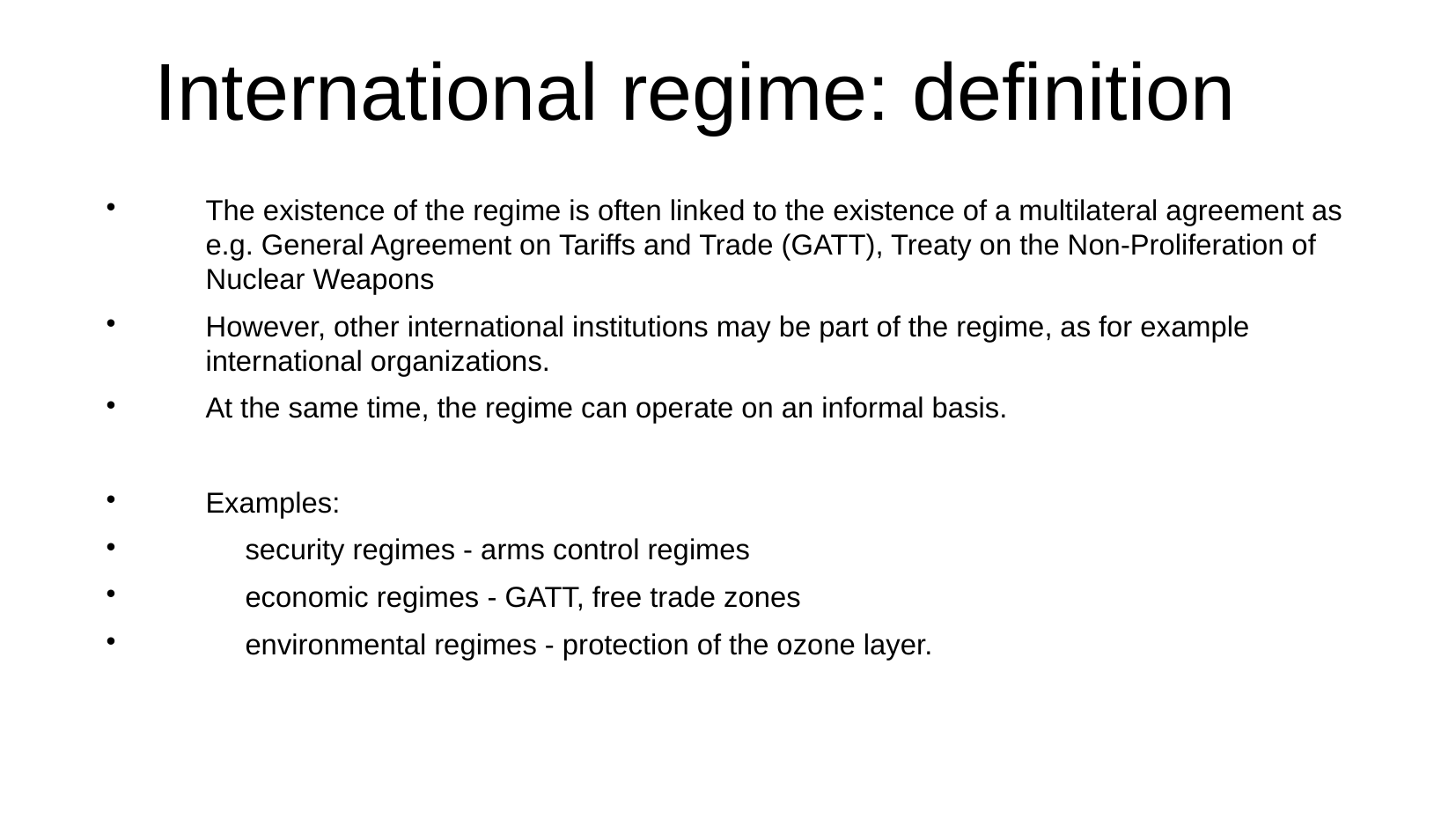

International regime: definition
The existence of the regime is often linked to the existence of a multilateral agreement as e.g. General Agreement on Tariffs and Trade (GATT), Treaty on the Non-Proliferation of Nuclear Weapons
However, other international institutions may be part of the regime, as for example  international organizations.
At the same time, the regime can operate on an informal basis.

Examples:
     security regimes - arms control regimes
     economic regimes - GATT, free trade zones
     environmental regimes - protection of the ozone layer.